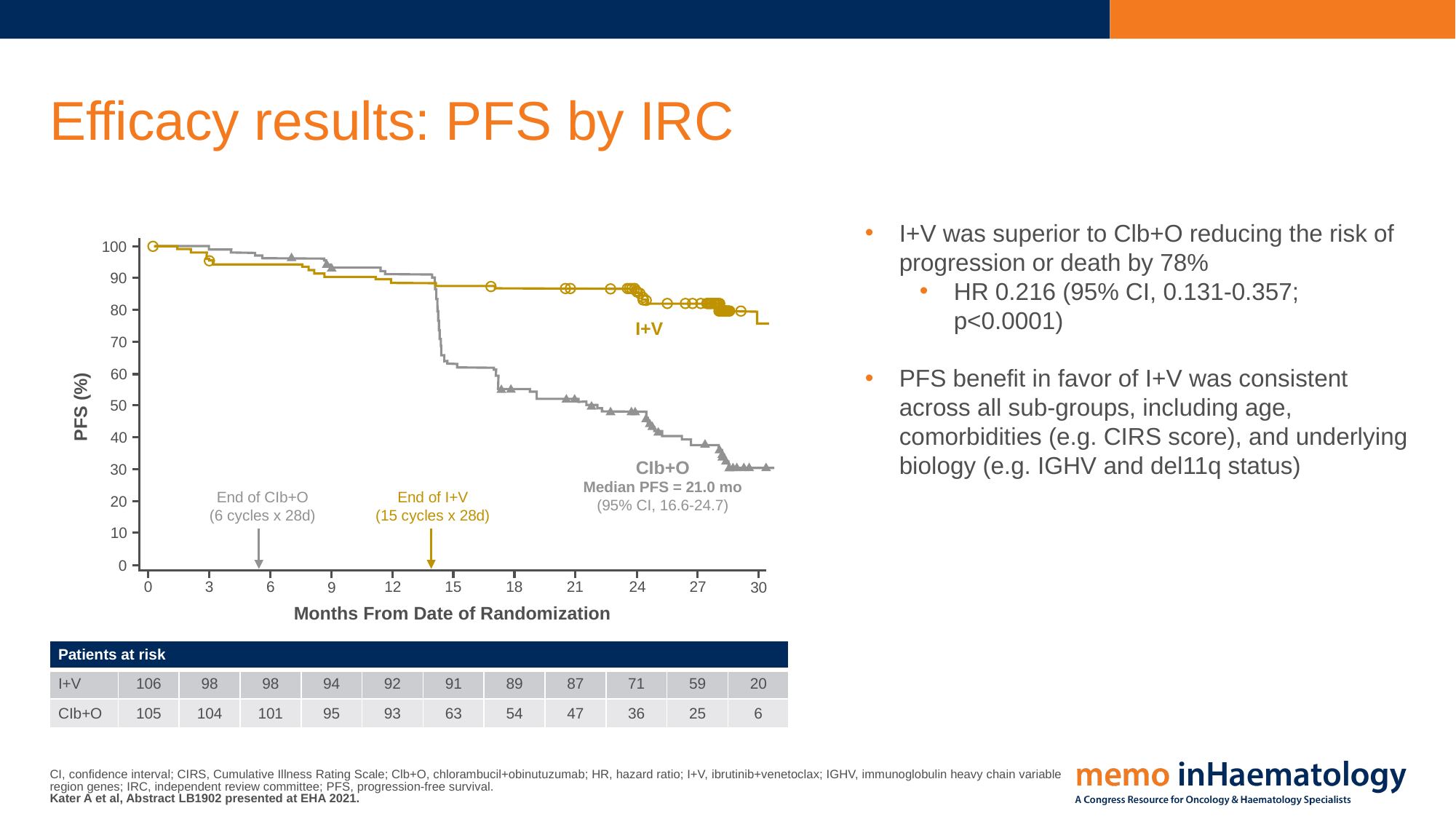

# Efficacy results: PFS by IRC
I+V was superior to Clb+O reducing the risk of progression or death by 78%
HR 0.216 (95% CI, 0.131-0.357; p<0.0001)

PFS benefit in favor of I+V was consistent across all sub-groups, including age, comorbidities (e.g. CIRS score), and underlying biology (e.g. IGHV and del11q status)

100

90

80

I+V
70
60

50
PFS (%)

40

CIb+O
Median PFS = 21.0 mo
(95% CI, 16.6-24.7)

30

End of CIb+O
(6 cycles x 28d)
End of I+V
(15 cycles x 28d)
20
10
0
18
27
24
15
21
0
3
6
12
30
9
Months From Date of Randomization
| Patients at risk |  |  |  |  |  |  |  |  |  |  |  |
| --- | --- | --- | --- | --- | --- | --- | --- | --- | --- | --- | --- |
| I+V | 106 | 98 | 98 | 94 | 92 | 91 | 89 | 87 | 71 | 59 | 20 |
| CIb+O | 105 | 104 | 101 | 95 | 93 | 63 | 54 | 47 | 36 | 25 | 6 |
CI, confidence interval; CIRS, Cumulative Illness Rating Scale; Clb+O, chlorambucil+obinutuzumab; HR, hazard ratio; I+V, ibrutinib+venetoclax; IGHV, immunoglobulin heavy chain variable region genes; IRC, independent review committee; PFS, progression-free survival.
Kater A et al, Abstract LB1902 presented at EHA 2021.